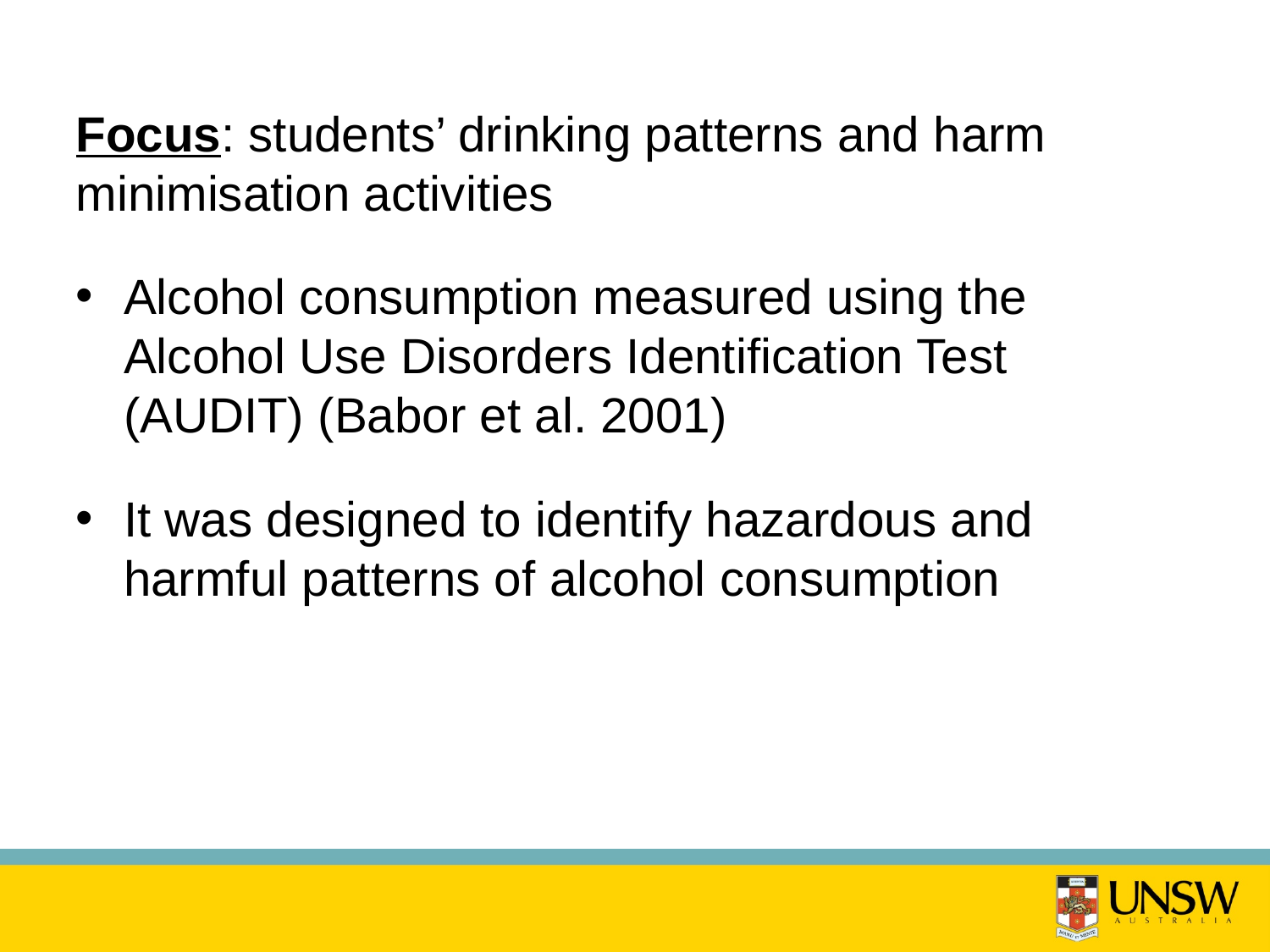

Focus: students’ drinking patterns and harm minimisation activities

Alcohol consumption measured using the Alcohol Use Disorders Identification Test (AUDIT) (Babor et al. 2001)

It was designed to identify hazardous and harmful patterns of alcohol consumption